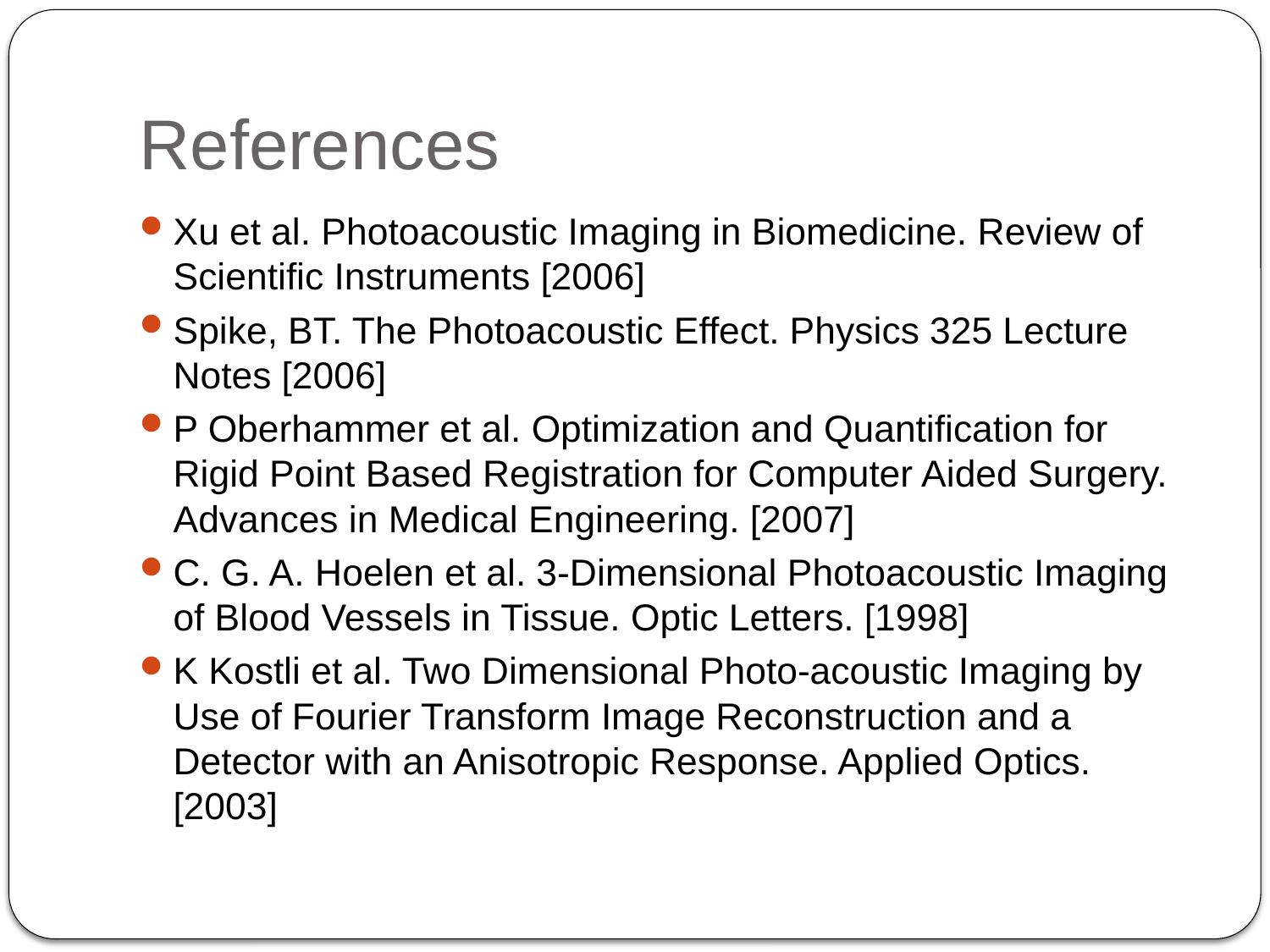

# References
Xu et al. Photoacoustic Imaging in Biomedicine. Review of Scientific Instruments [2006]
Spike, BT. The Photoacoustic Effect. Physics 325 Lecture Notes [2006]
P Oberhammer et al. Optimization and Quantification for Rigid Point Based Registration for Computer Aided Surgery. Advances in Medical Engineering. [2007]
C. G. A. Hoelen et al. 3-Dimensional Photoacoustic Imaging of Blood Vessels in Tissue. Optic Letters. [1998]
K Kostli et al. Two Dimensional Photo-acoustic Imaging by Use of Fourier Transform Image Reconstruction and a Detector with an Anisotropic Response. Applied Optics. [2003]